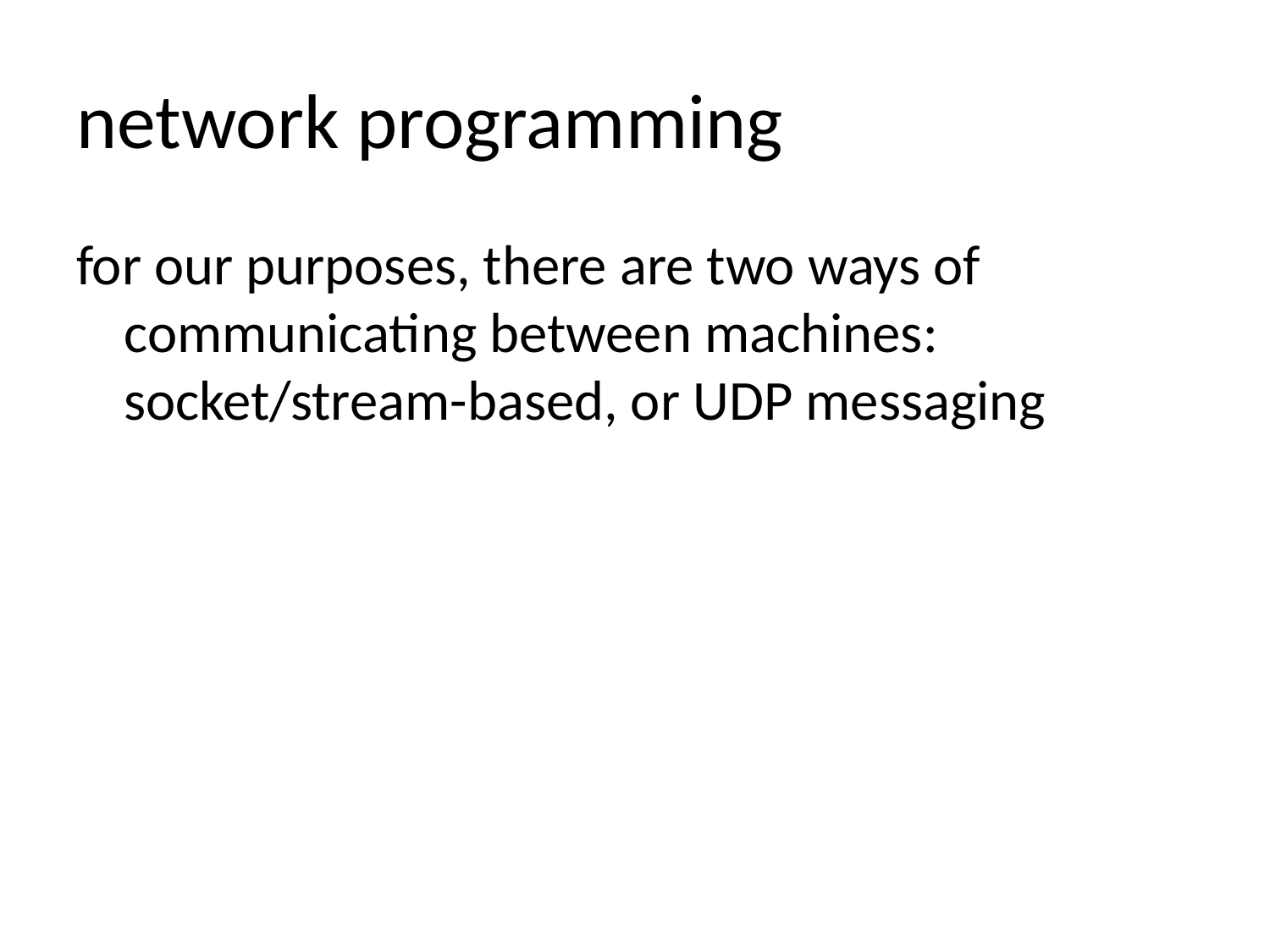

# network programming
for our purposes, there are two ways of communicating between machines: socket/stream-based, or UDP messaging